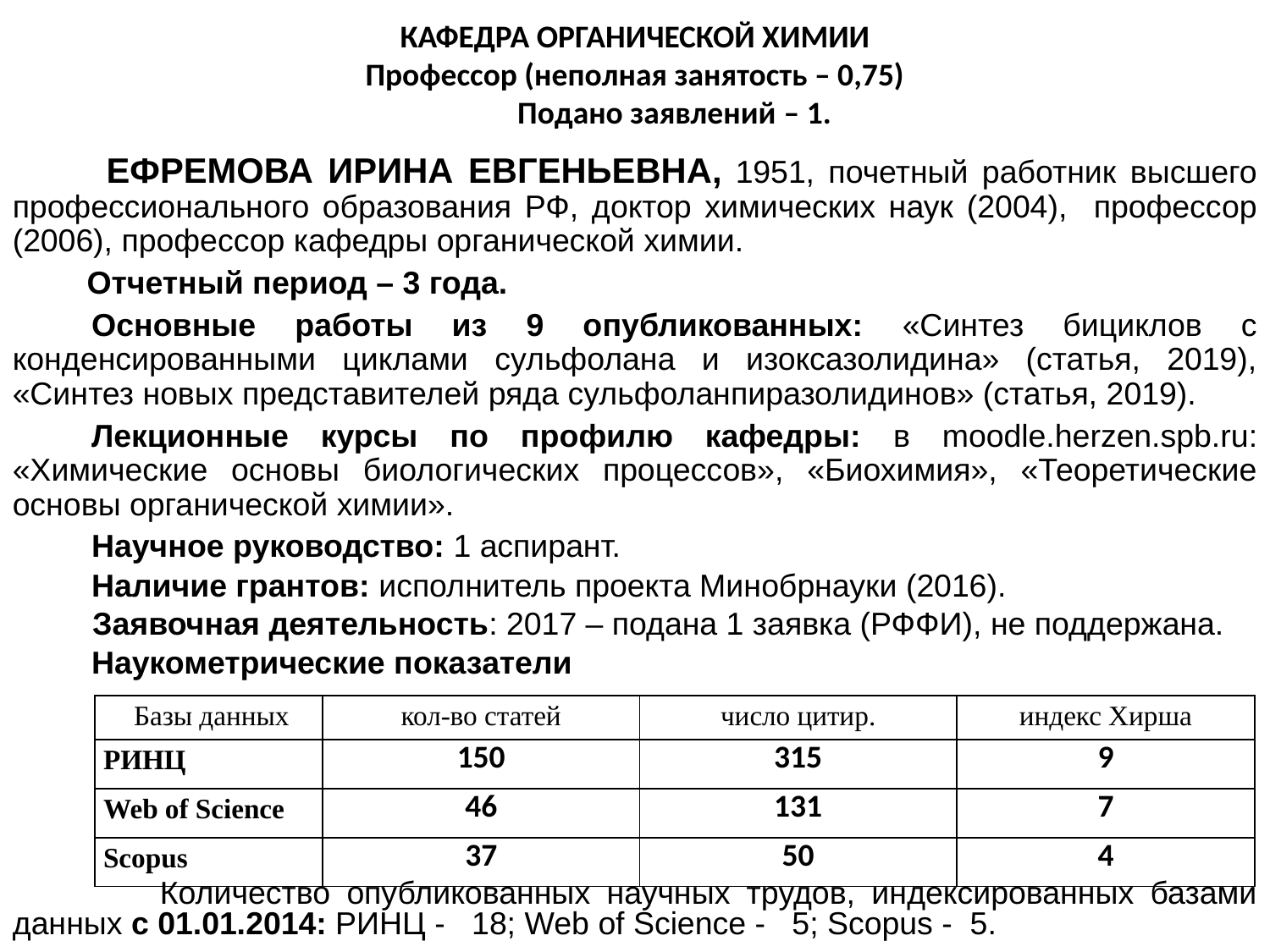

КАФЕДРА ОРГАНИЧЕСКОЙ ХИМИИ
Профессор (неполная занятость – 0,75)
           Подано заявлений – 1.
	 ЕФРЕМОВА ИРИНА ЕВГЕНЬЕВНА, 1951, почетный работник высшего профессионального образования РФ, доктор химических наук (2004),  профессор (2006), профессор кафедры органической химии.
         Отчетный период – 3 года.
	Основные работы из 9 опубликованных: «Синтез бициклов с конденсированными циклами сульфолана и изоксазолидина» (статья, 2019), «Синтез новых представителей ряда сульфоланпиразолидинов» (статья, 2019).
	Лекционные курсы по профилю кафедры: в moodle.herzen.spb.ru: «Химические основы биологических процессов», «Биохимия», «Теоретические основы органической химии».
 	Научное руководство: 1 аспирант.
	Наличие грантов: исполнитель проекта Минобрнауки (2016).
         Заявочная деятельность: 2017 – подана 1 заявка (РФФИ), не поддержана.
	Наукометрические показатели

         Количество опубликованных научных трудов, индексированных базами данных с 01.01.2014: РИНЦ -   18; Web of Science -   5; Scopus -  5.

| Базы данных | кол-во статей | число цитир. | индекс Хирша |
| --- | --- | --- | --- |
| РИНЦ | 150 | 315 | 9 |
| Web of Science | 46 | 131 | 7 |
| Scopus | 37 | 50 | 4 |